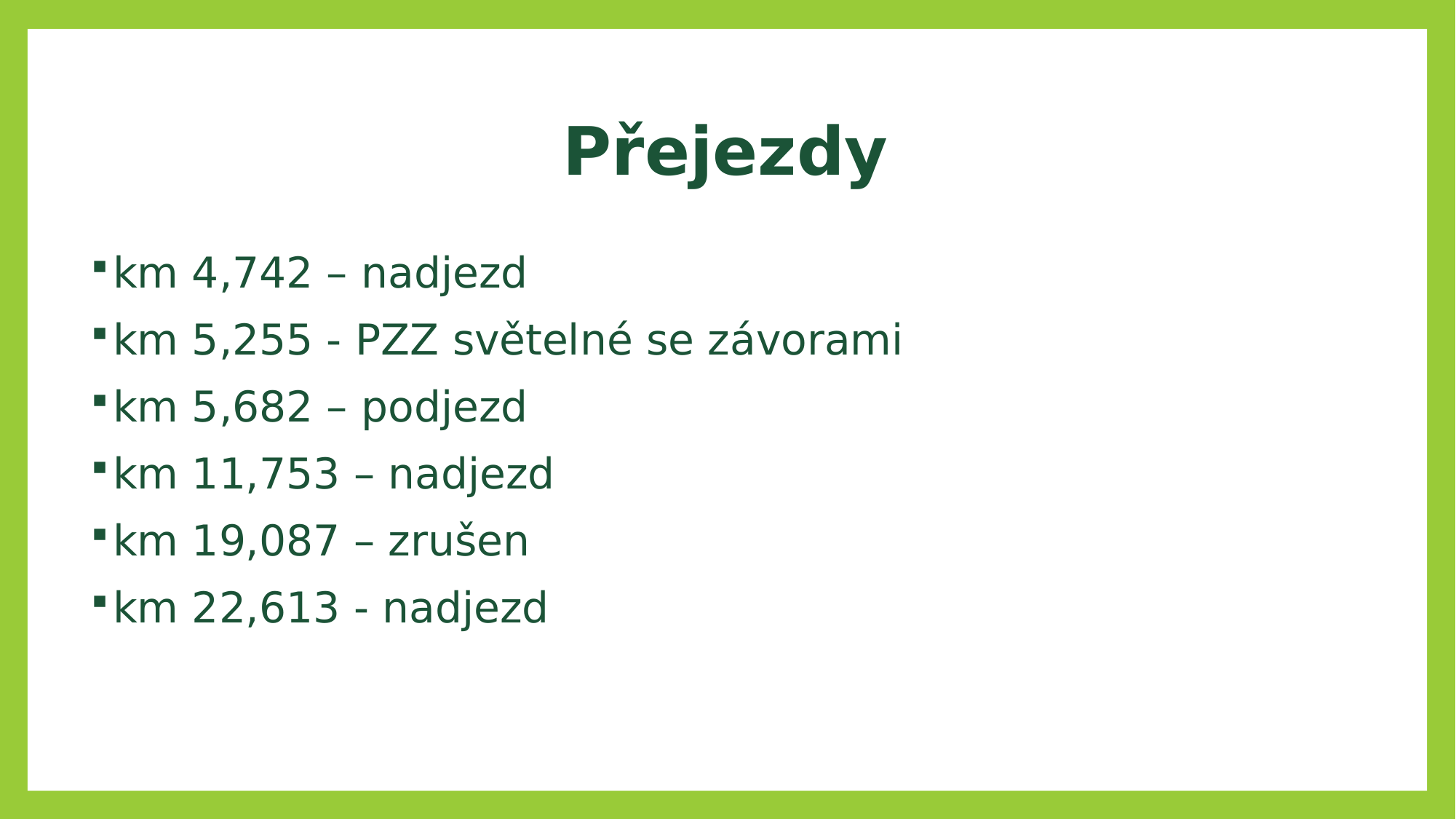

# Přejezdy
km 4,742 – nadjezd
km 5,255 - PZZ světelné se závorami
km 5,682 – podjezd
km 11,753 – nadjezd
km 19,087 – zrušen
km 22,613 - nadjezd